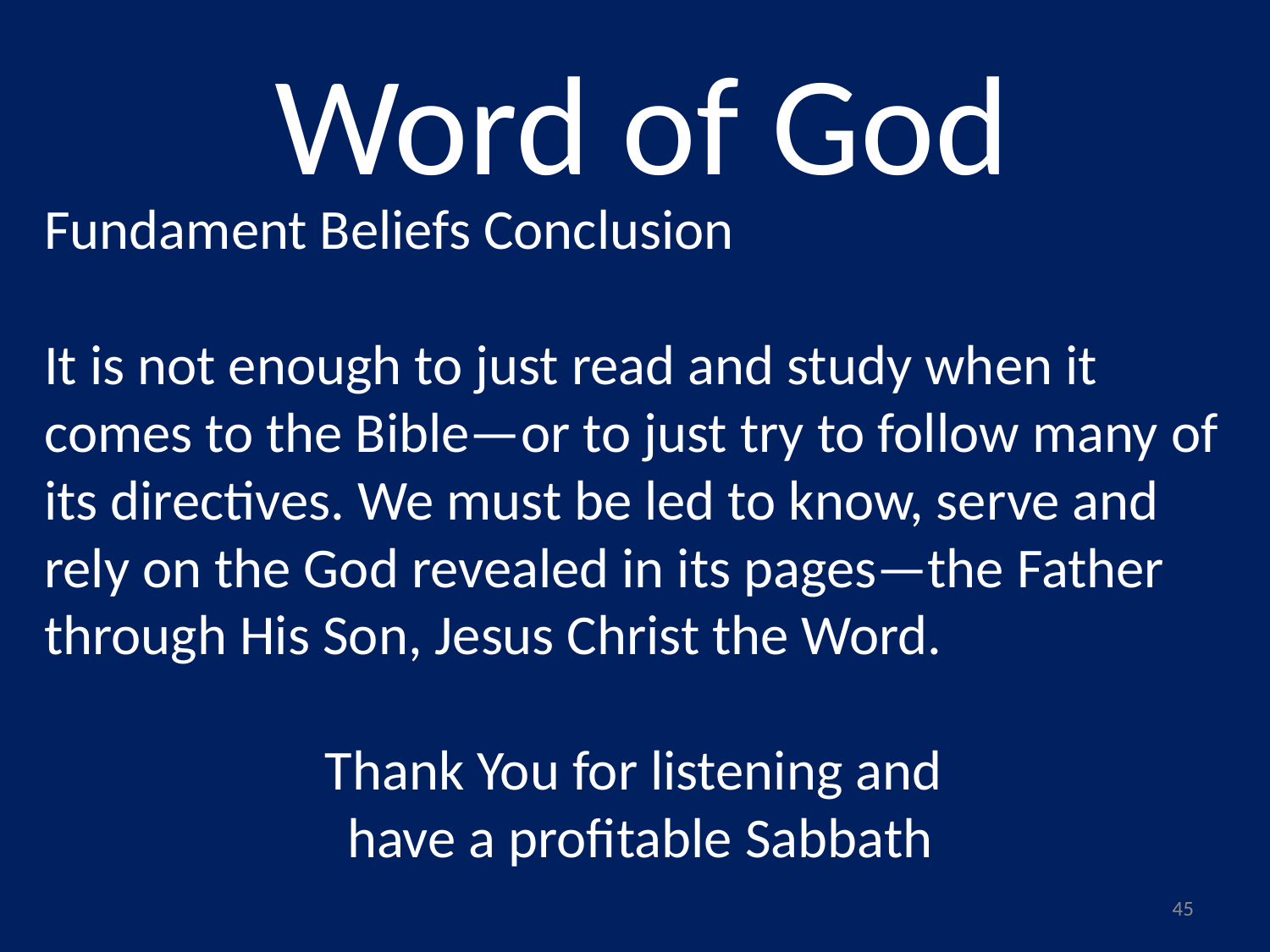

# Word of God

Fundament Beliefs Conclusion

It is not enough to just read and study when it comes to the Bible—or to just try to follow many of its directives. We must be led to know, serve and
rely on the God revealed in its pages—the Father through His Son, Jesus Christ the Word.

Thank You for listening and
have a profitable Sabbath
45